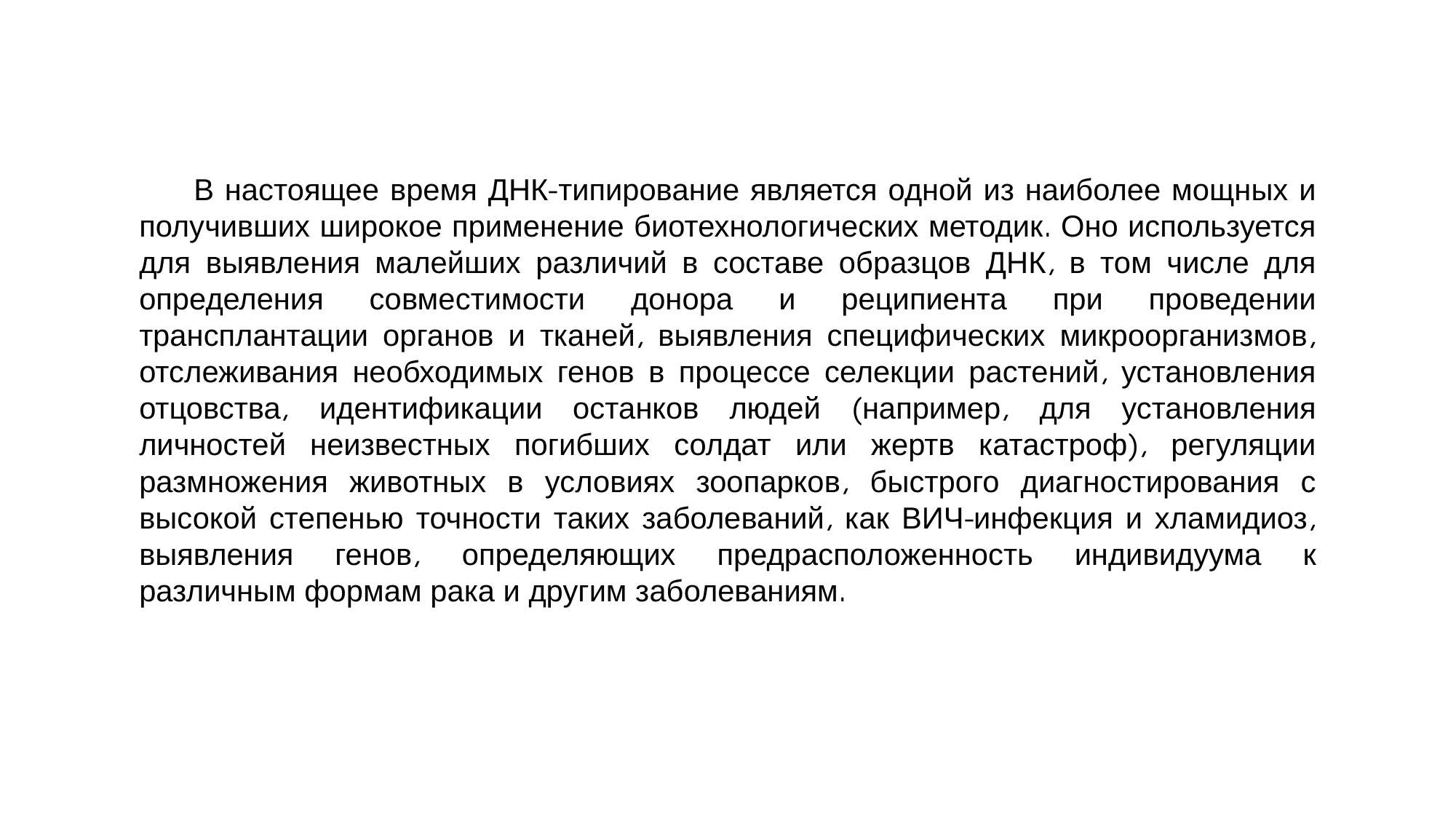

В настоящее время ДНК-типирование является одной из наиболее мощных и получивших широкое применение биотехнологических методик. Оно используется для выявления малейших различий в составе образцов ДНК, в том числе для определения совместимости донора и реципиента при проведении трансплантации органов и тканей, выявления специфических микроорганизмов, отслеживания необходимых генов в процессе селекции растений, установления отцовства, идентификации останков людей (например, для установления личностей неизвестных погибших солдат или жертв катастроф), регуляции размножения животных в условиях зоопарков, быстрого диагностирования с высокой степенью точности таких заболеваний, как ВИЧ-инфекция и хламидиоз, выявления генов, определяющих предрасположенность индивидуума к различным формам рака и другим заболеваниям.